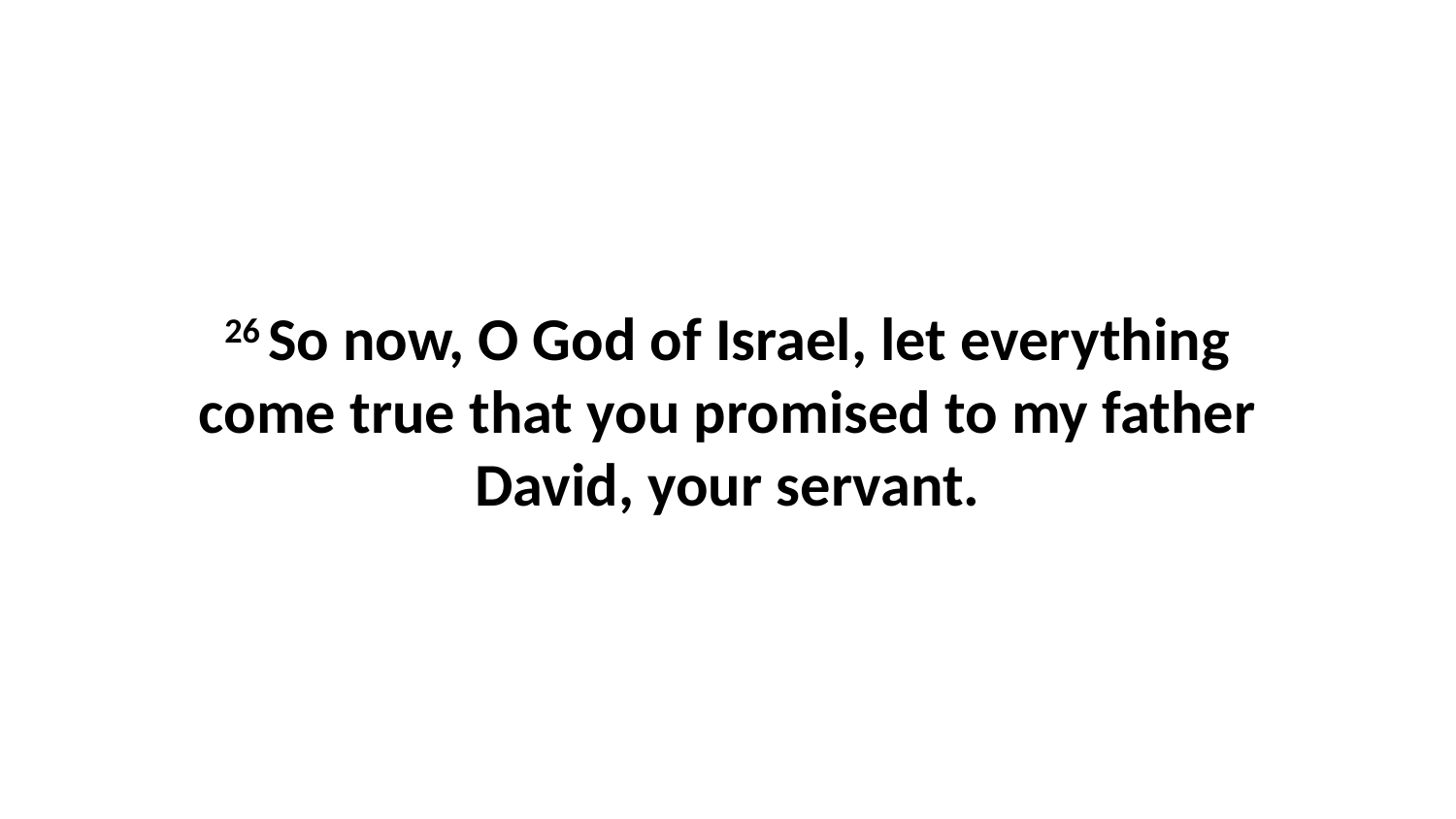

26 So now, O God of Israel, let everything come true that you promised to my father David, your servant.